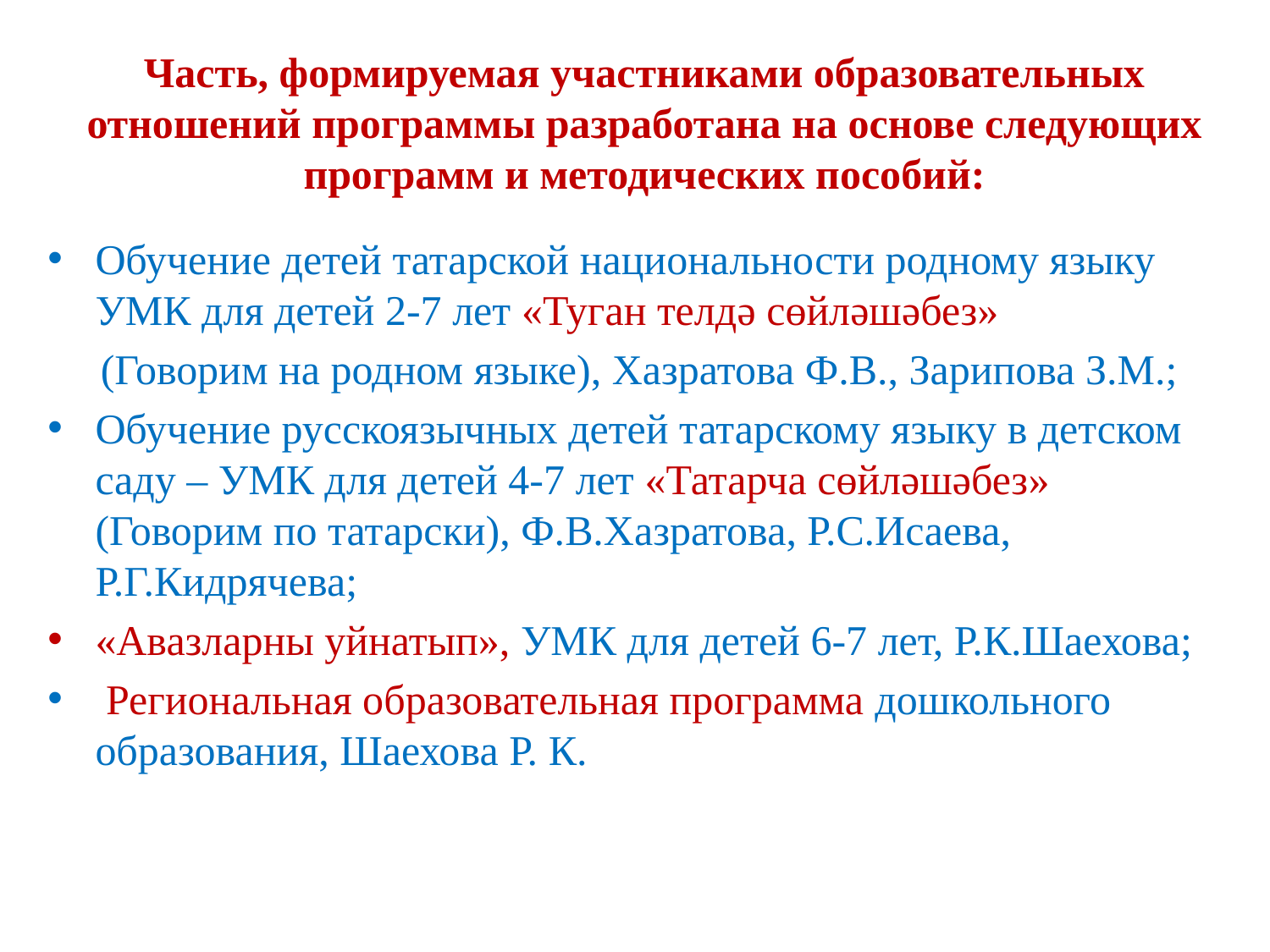

# Часть, формируемая участниками образовательных отношений программы разработана на основе следующих программ и методических пособий:
Обучение детей татарской национальности родному языку УМК для детей 2-7 лет «Туган телдә сөйләшәбез»
     (Говорим на родном языке), Хазратова Ф.В., Зарипова З.М.;
Обучение русскоязычных детей татарскому языку в детском саду – УМК для детей 4-7 лет «Татарча сөйләшәбез» (Говорим по татарски), Ф.В.Хазратова, Р.С.Исаева, Р.Г.Кидрячева;
«Авазларны уйнатып», УМК для детей 6-7 лет, Р.К.Шаехова;
 Региональная образовательная программа дошкольного образования, Шаехова Р. К.